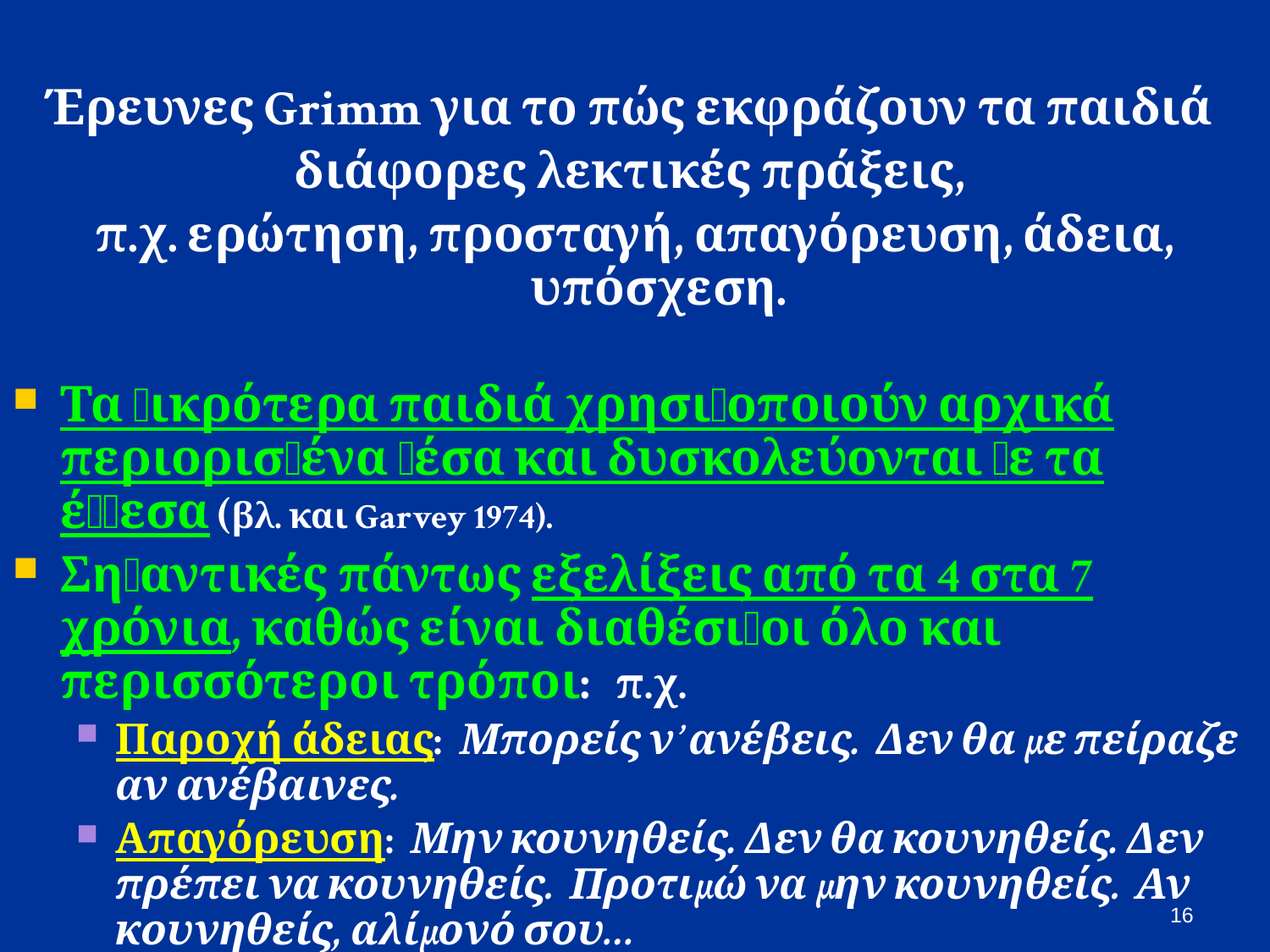

Έρευνες Grimm για το πώς εκφράζουν τα παιδιά
διάφορες λεκτικές πράξεις,
π.χ. ερώτηση, προσταγή, απαγόρευση, άδεια, υπόσχεση.

Τα μικρότερα παιδιά χρησιμοποιούν αρχικά περιορισμένα μέσα και δυσκολεύονται με τα έμμεσα (βλ. και Garvey 1974).
Σημαντικές πάντως εξελίξεις από τα 4 στα 7 χρόνια, καθώς είναι διαθέσιμοι όλο και περισσότεροι τρόποι:   π.χ.
Παροχή άδειας:  Μπορείς ν’ ανέβεις.  Δεν θα με πείραζε αν ανέβαινες.
Απαγόρευση:  Μην κουνηθείς. Δεν θα κουνηθείς. Δεν πρέπει να κουνηθείς.  Προτιμώ να μην κουνηθείς.  Αν κουνηθείς, αλίμονό σου…

16